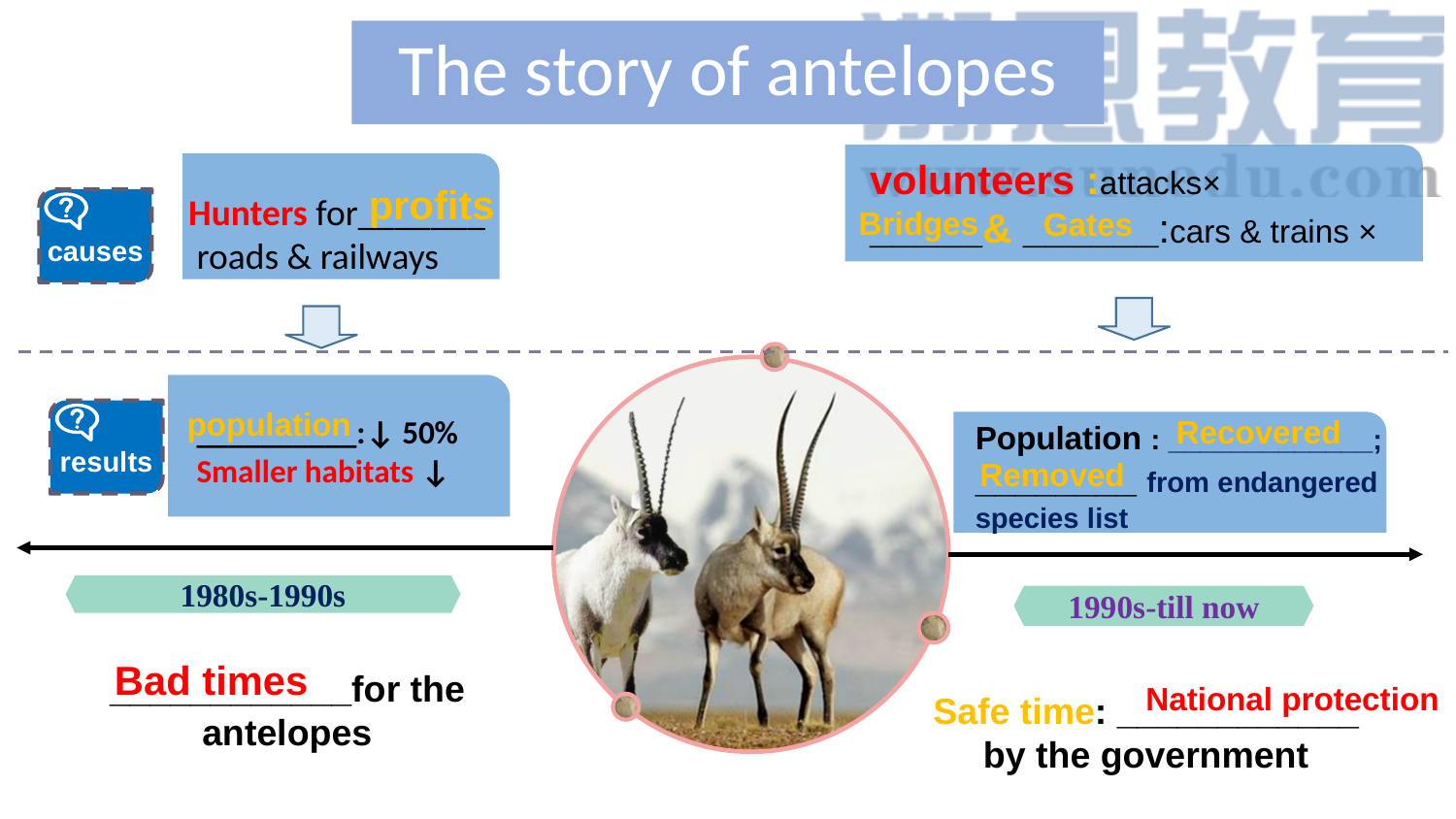

The story of antelopes

volunteers :attacks×
_____& ______:cars & trains ×

Hunters for_______
 roads & railways
profits

causes
Bridges
Gates

__________:↓ 50%
Smaller habitats ↓

population

results

Population : _____________;
________ from endangered
species list
Recovered
Removed
1980s-1990s
1990s-till now
Bad times
____________for the antelopes
National protection
Safe time: ____________
by the government